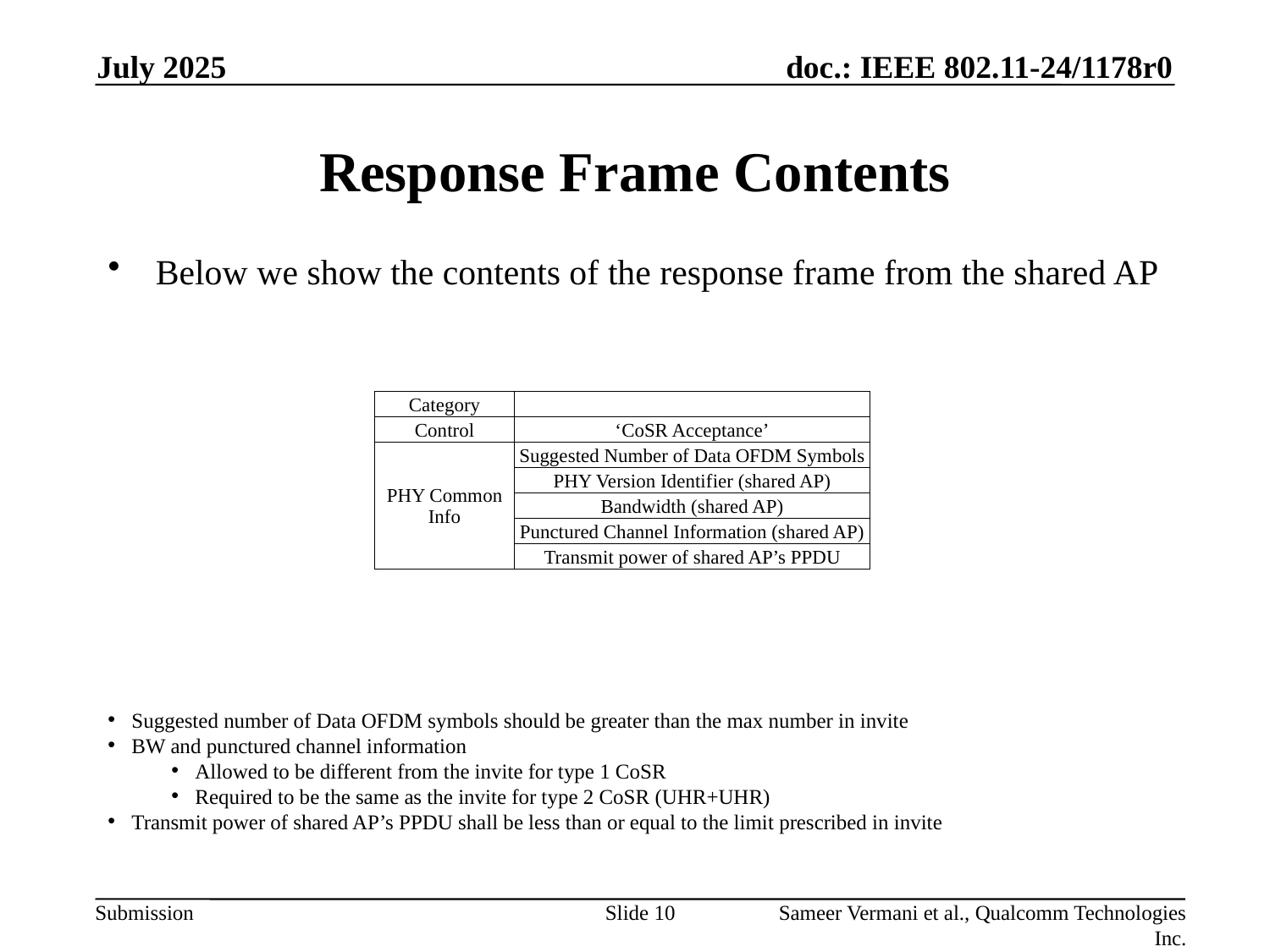

July 2025
# Response Frame Contents
Below we show the contents of the response frame from the shared AP
| Category |  |
| --- | --- |
| Control | ‘CoSR Acceptance’ |
| PHY Common Info | Suggested Number of Data OFDM Symbols |
|  | PHY Version Identifier (shared AP) |
|  | Bandwidth (shared AP) |
|  | Punctured Channel Information (shared AP) |
|  | Transmit power of shared AP’s PPDU |
Suggested number of Data OFDM symbols should be greater than the max number in invite
BW and punctured channel information
Allowed to be different from the invite for type 1 CoSR
Required to be the same as the invite for type 2 CoSR (UHR+UHR)
Transmit power of shared AP’s PPDU shall be less than or equal to the limit prescribed in invite
Slide 10
Sameer Vermani et al., Qualcomm Technologies Inc.